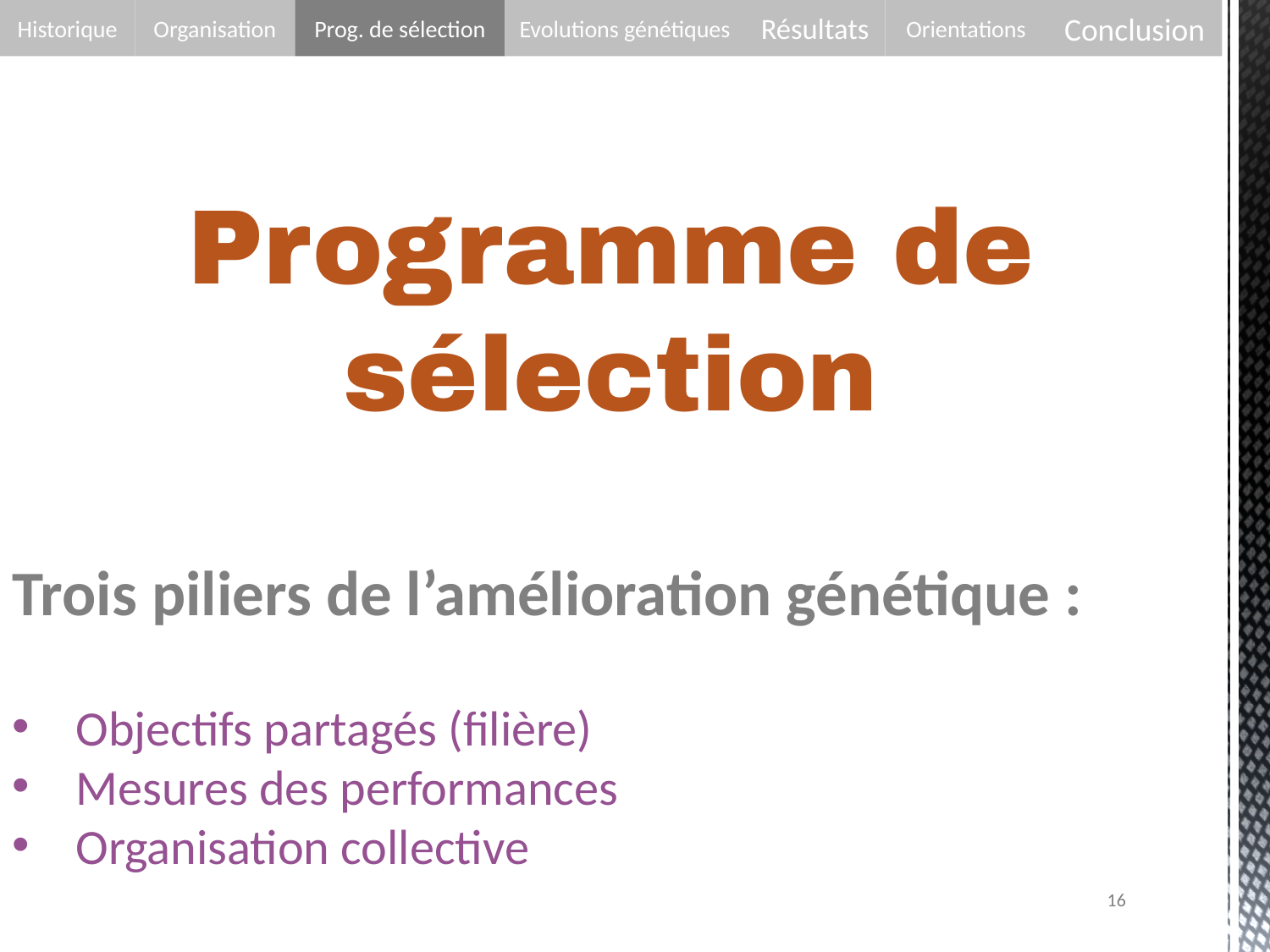

Historique
Organisation
Résultats
Conclusion
Prog. de sélection
Evolutions génétiques
Orientations
Programme de sélection
Trois piliers de l’amélioration génétique :

Objectifs partagés (filière)
Mesures des performances
Organisation collective

16